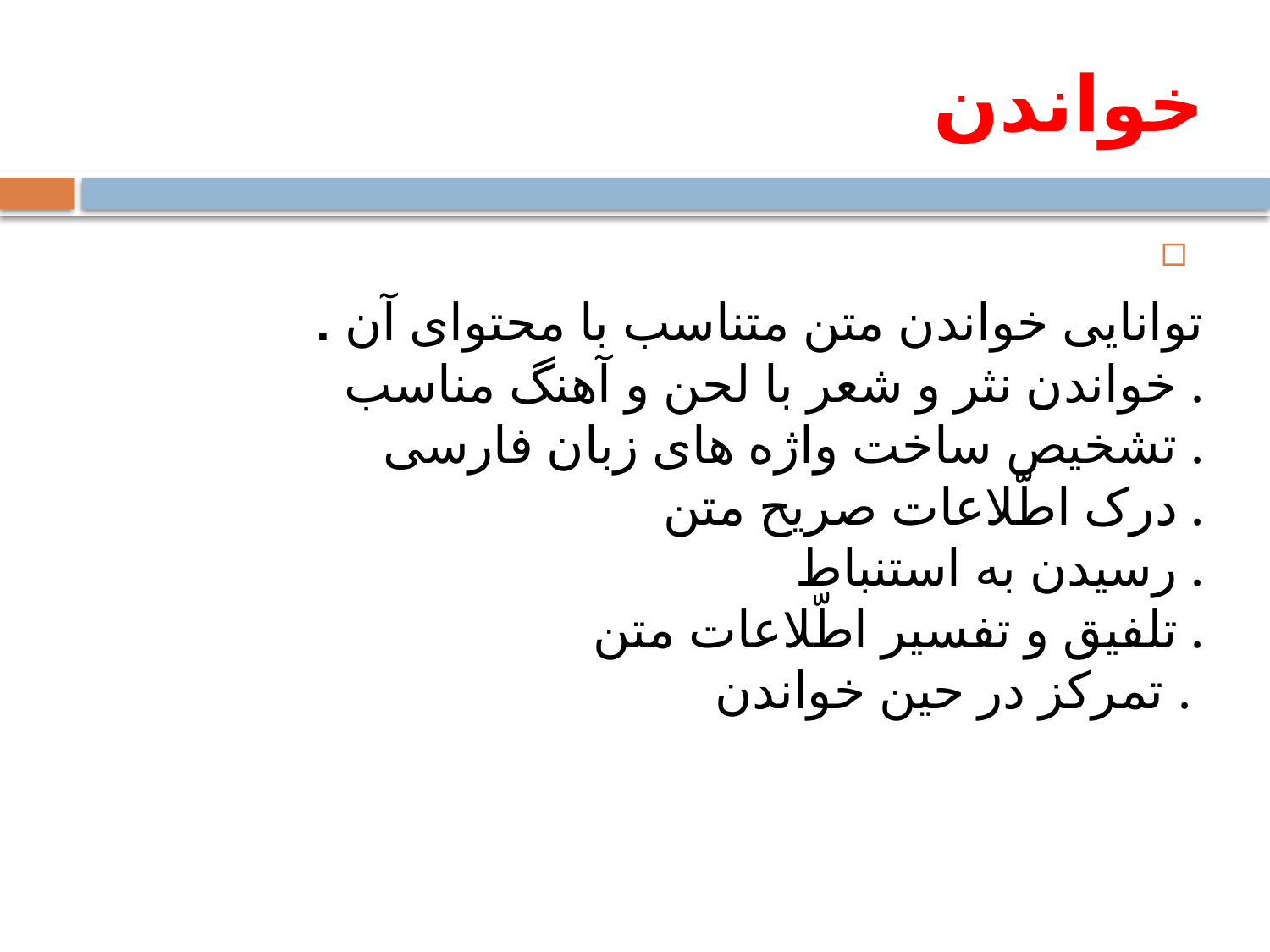

# خواندن
. توانایی خواندن متن متناسب با محتوای آن
. خواندن نثر و شعر با لحن و آهنگ مناسب
. تشخیص ساخت واژه های زبان فارسی
. درک اطّلاعات صریح متن
. رسیدن به استنباط
. تلفیق و تفسیر اطّلاعات متن
. تمرکز در حین خواندن